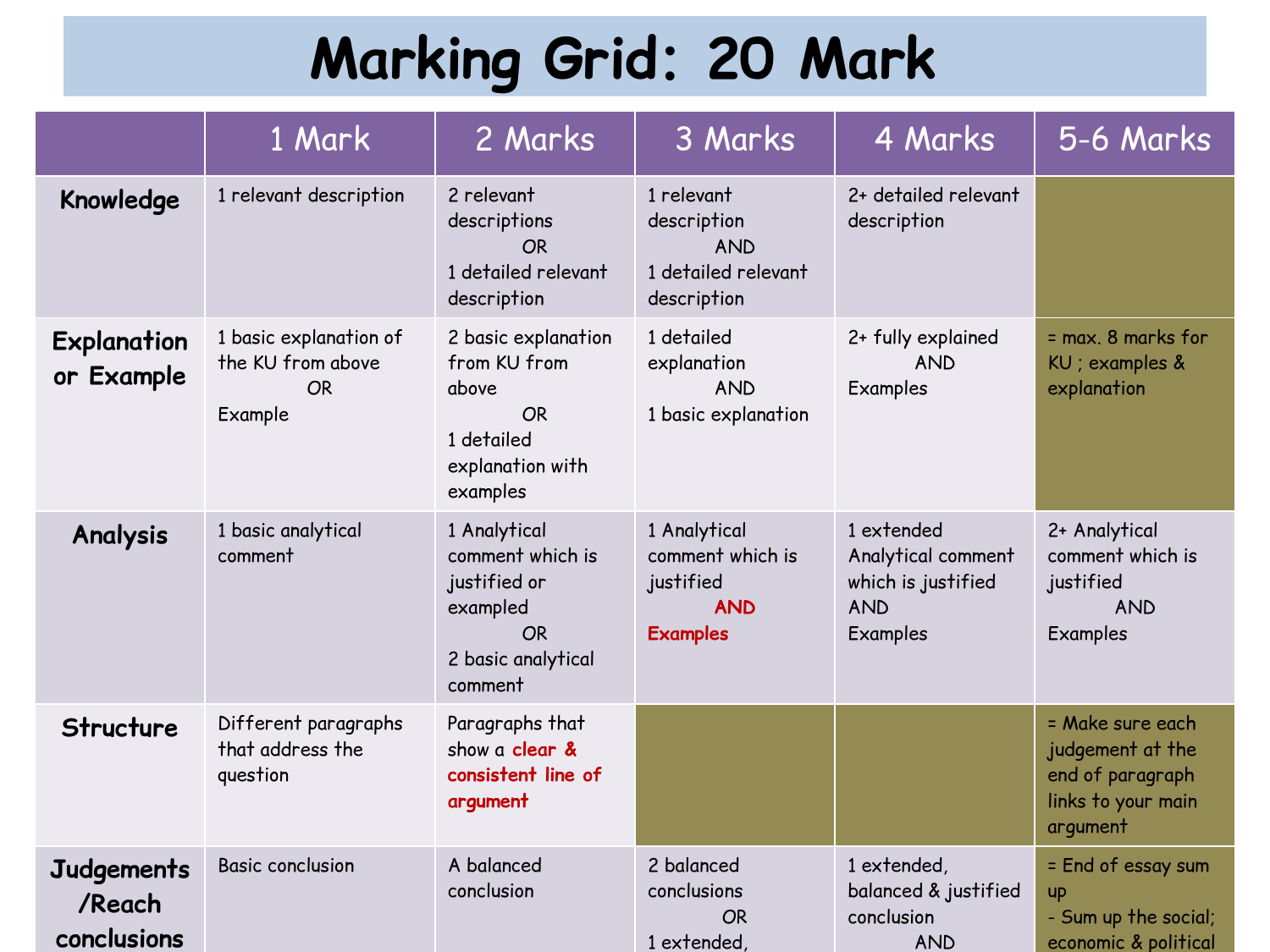

# Marking Grid: 20 Mark
|  | 1 Mark | 2 Marks | 3 Marks | 4 Marks | 5-6 Marks |
| --- | --- | --- | --- | --- | --- |
| Knowledge | 1 relevant description | 2 relevant descriptions OR 1 detailed relevant description | 1 relevant description AND 1 detailed relevant description | 2+ detailed relevant description |  |
| Explanation or Example | 1 basic explanation of the KU from above OR Example | 2 basic explanation from KU from above OR 1 detailed explanation with examples | 1 detailed explanation AND 1 basic explanation | 2+ fully explained AND Examples | = max. 8 marks for KU ; examples & explanation |
| Analysis | 1 basic analytical comment | 1 Analytical comment which is justified or exampled OR 2 basic analytical comment | 1 Analytical comment which is justified AND Examples | 1 extended Analytical comment which is justified AND Examples | 2+ Analytical comment which is justified AND Examples |
| Structure | Different paragraphs that address the question | Paragraphs that show a clear & consistent line of argument |  |  | = Make sure each judgement at the end of paragraph links to your main argument |
| Judgements /Reach conclusions | Basic conclusion | A balanced conclusion | 2 balanced conclusions OR 1 extended, balanced & justified conclusion | 1 extended, balanced & justified conclusion AND Considers a range of viewpoints | = End of essay sum up - Sum up the social; economic & political factors & reach conclusion that is backed up |